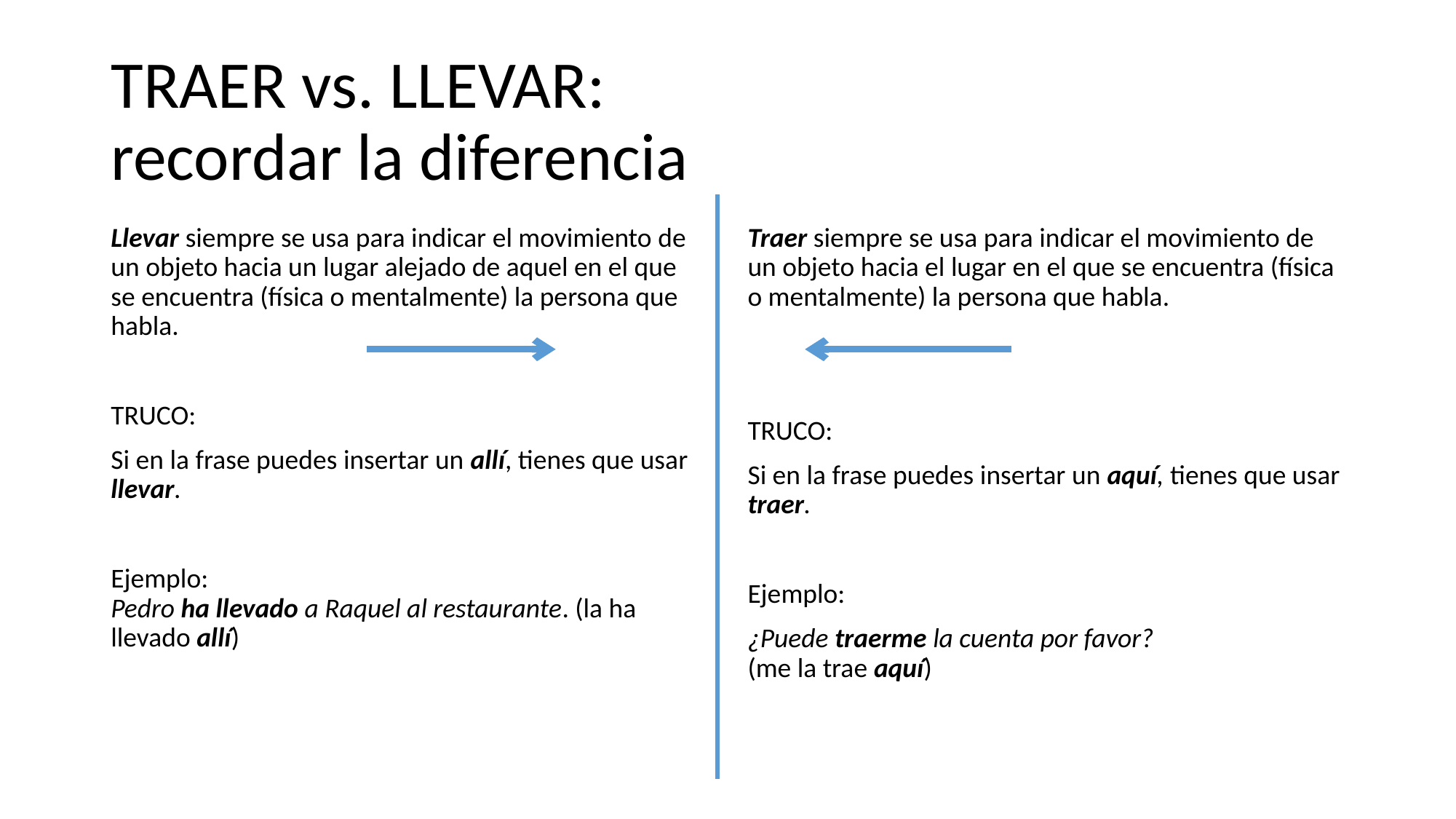

# TRAER vs. LLEVAR: recordar la diferencia
Llevar siempre se usa para indicar el movimiento de un objeto hacia un lugar alejado de aquel en el que se encuentra (física o mentalmente) la persona que habla.

TRUCO:
Si en la frase puedes insertar un allí, tienes que usar llevar.

Ejemplo:
Pedro ha llevado a Raquel al restaurante. (la ha llevado allí)

Traer siempre se usa para indicar el movimiento de un objeto hacia el lugar en el que se encuentra (física o mentalmente) la persona que habla.

TRUCO:
Si en la frase puedes insertar un aquí, tienes que usar traer.

Ejemplo:
¿Puede traerme la cuenta por favor?
(me la trae aquí)